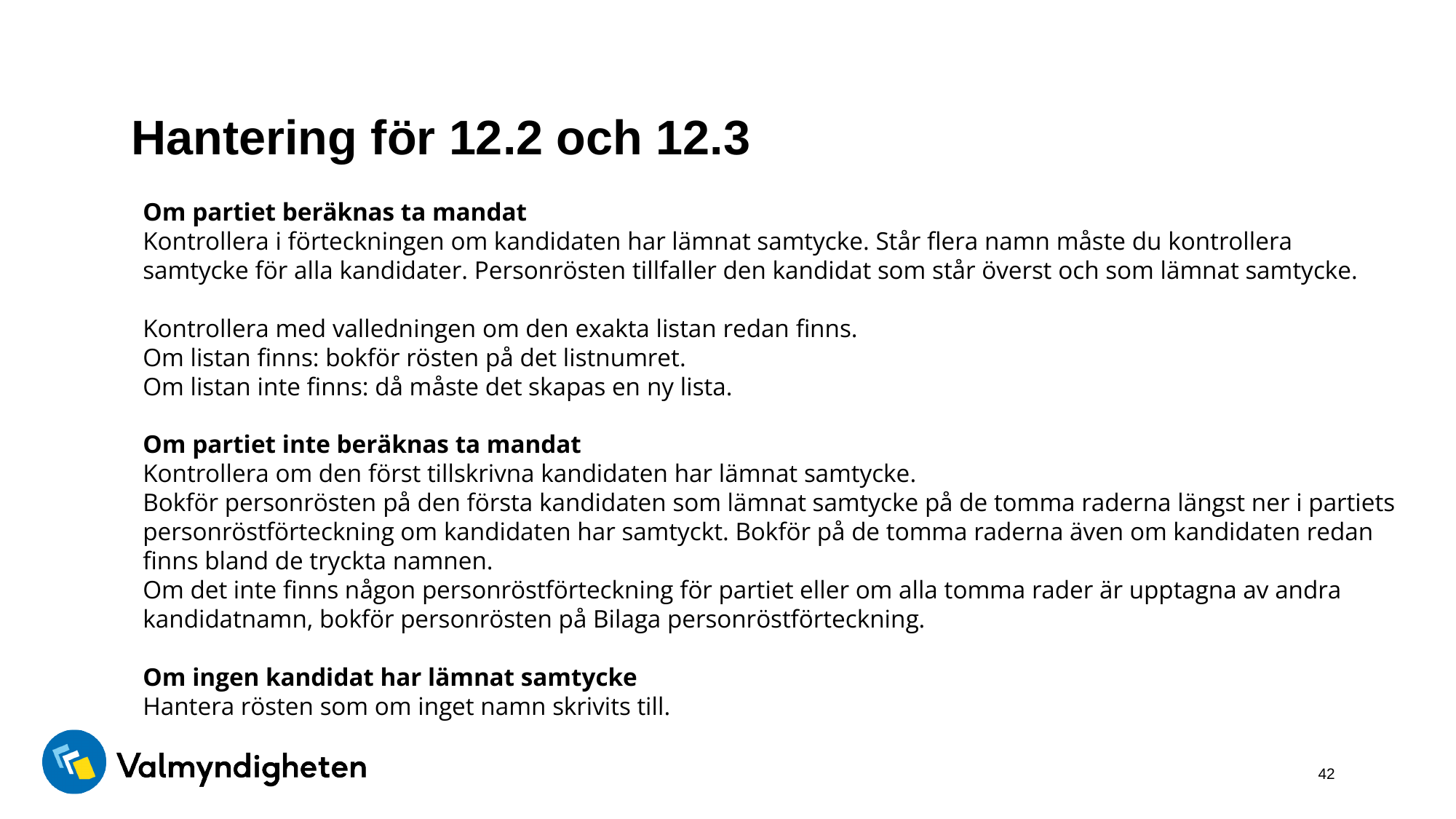

# Hantering för 12.2 och 12.3
Om partiet beräknas ta mandat
Kontrollera i förteckningen om kandidaten har lämnat samtycke. Står flera namn måste du kontrollera samtycke för alla kandidater. Personrösten tillfaller den kandidat som står överst och som lämnat samtycke.

Kontrollera med valledningen om den exakta listan redan finns.
Om listan finns: bokför rösten på det listnumret.
Om listan inte finns: då måste det skapas en ny lista.

Om partiet inte beräknas ta mandat
Kontrollera om den först tillskrivna kandidaten har lämnat samtycke.
Bokför personrösten på den första kandidaten som lämnat samtycke på de tomma raderna längst ner i partiets personröstförteckning om kandidaten har samtyckt. Bokför på de tomma raderna även om kandidaten redan finns bland de tryckta namnen.
Om det inte finns någon personröstförteckning för partiet eller om alla tomma rader är upptagna av andra kandidatnamn, bokför personrösten på Bilaga personröstförteckning.

Om ingen kandidat har lämnat samtycke
Hantera rösten som om inget namn skrivits till.

42